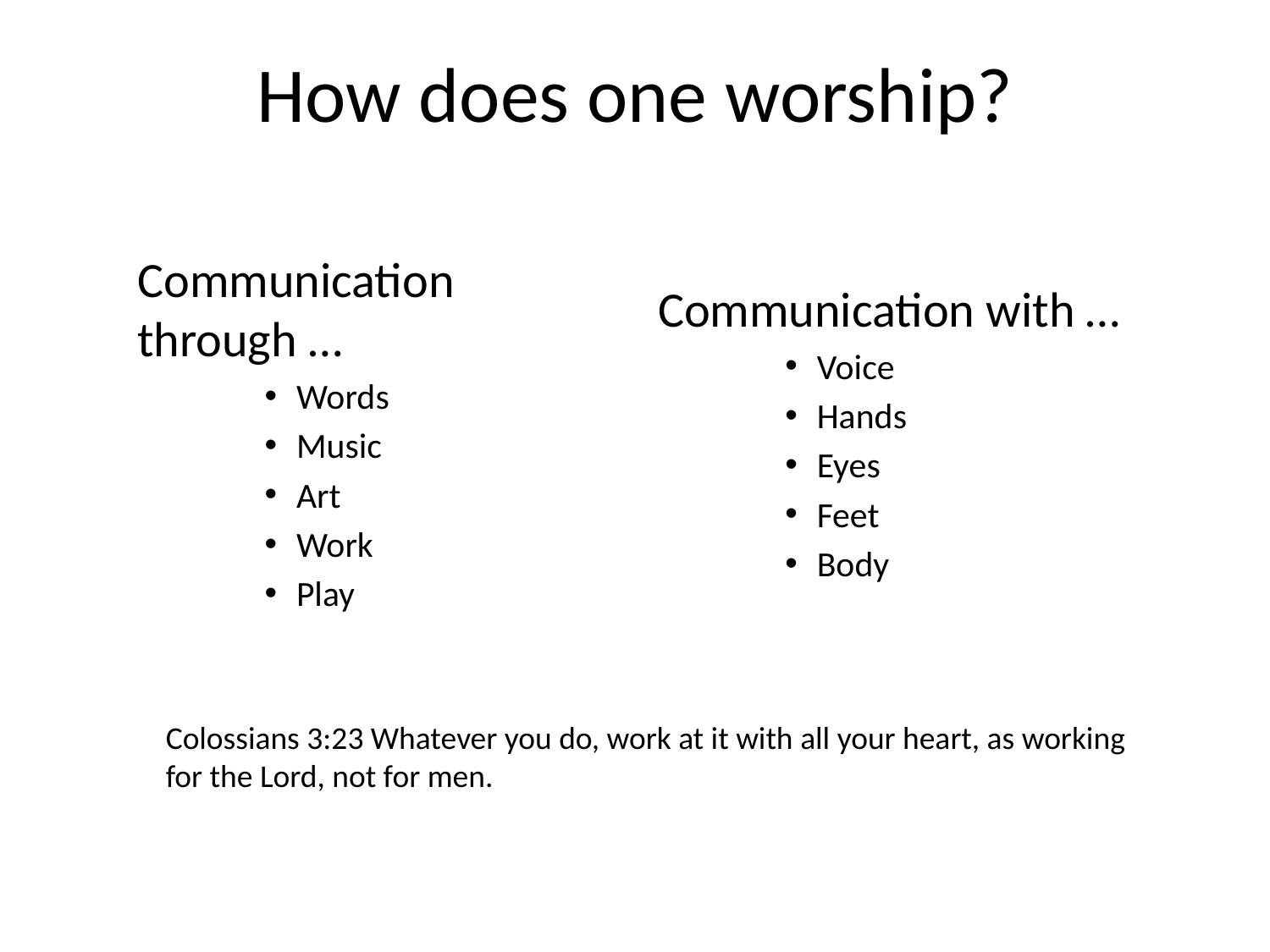

# How does one worship?
Communication through …
Words
Music
Art
Work
Play

Communication with …
Voice
Hands
Eyes
Feet
Body

Colossians 3:23 Whatever you do, work at it with all your heart, as working for the Lord, not for men.